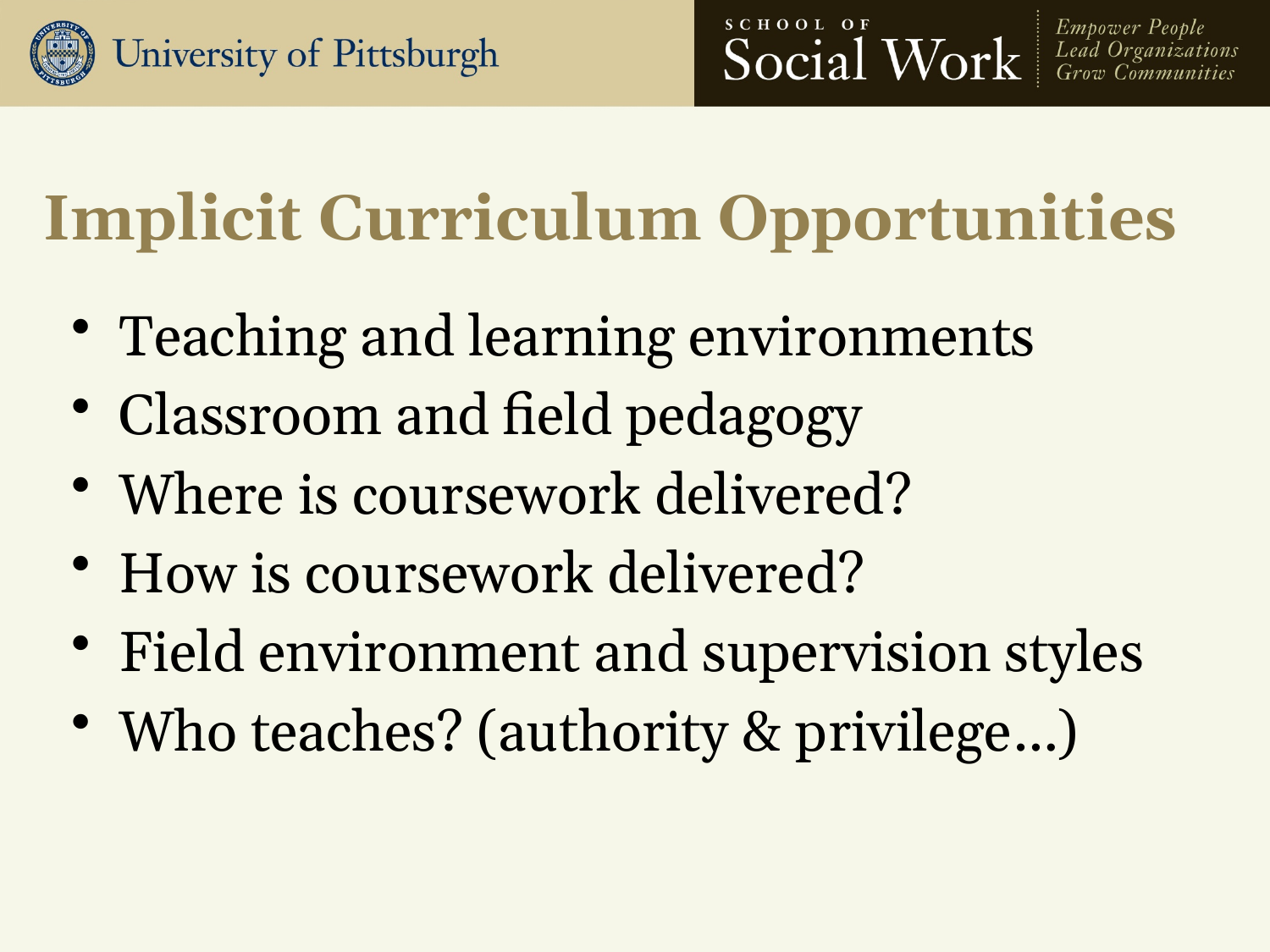

# Implicit Curriculum Opportunities
Teaching and learning environments
Classroom and field pedagogy
Where is coursework delivered?
How is coursework delivered?
Field environment and supervision styles
Who teaches? (authority & privilege…)